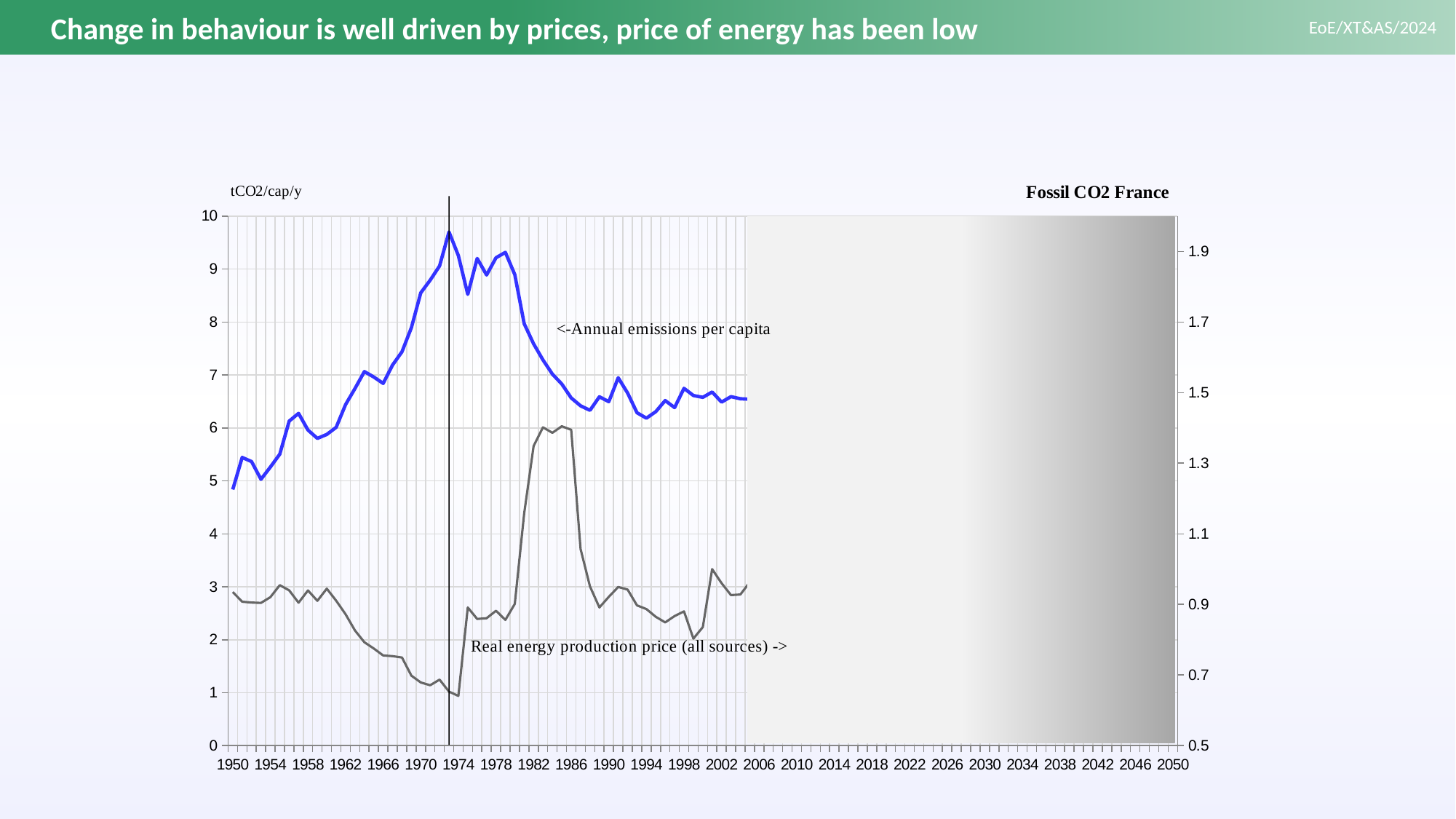

# Change in behaviour is well driven by prices, price of energy has been low

[unsupported chart]